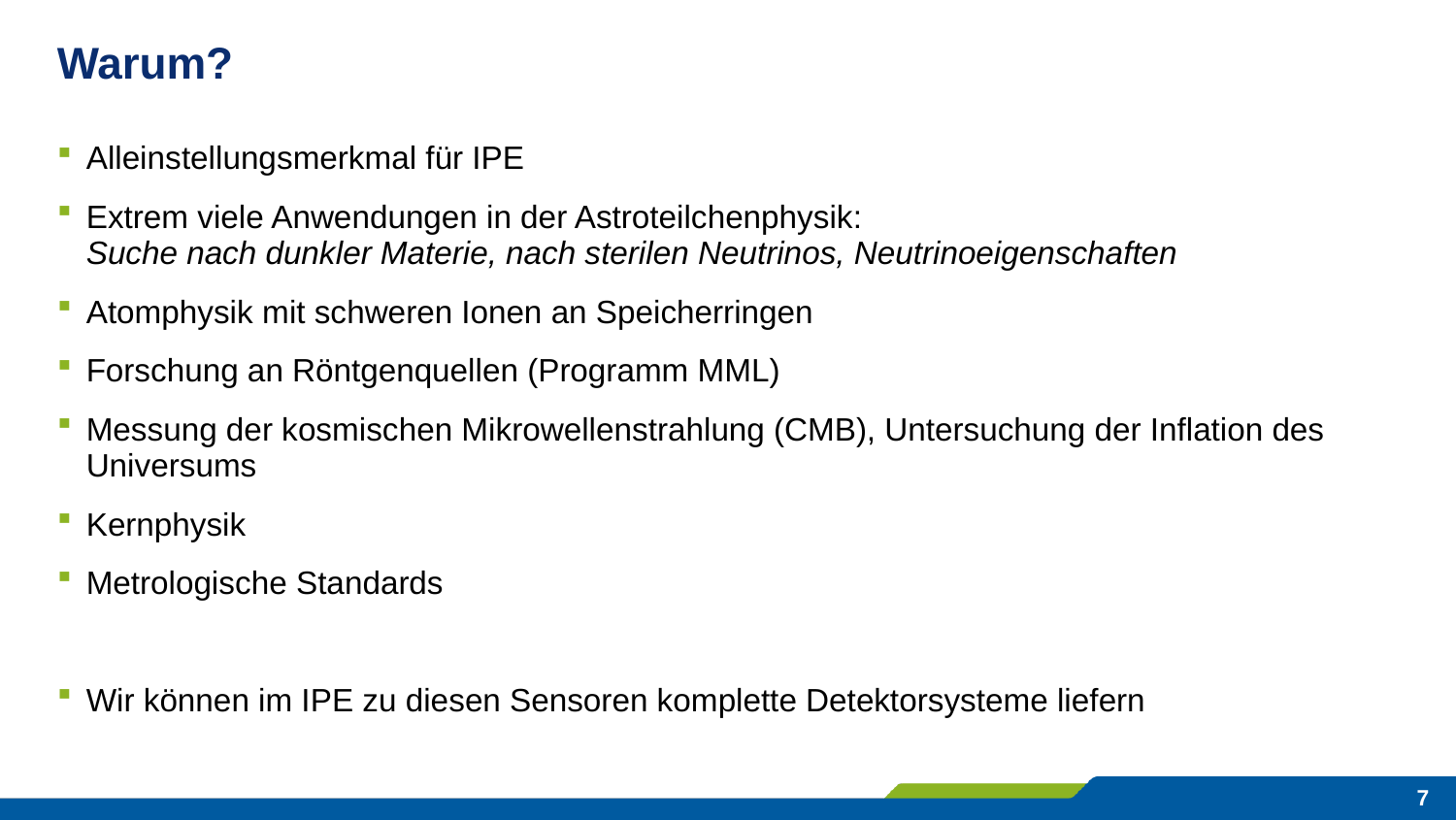

# Warum?
Alleinstellungsmerkmal für IPE
Extrem viele Anwendungen in der Astroteilchenphysik:
Suche nach dunkler Materie, nach sterilen Neutrinos, Neutrinoeigenschaften
Atomphysik mit schweren Ionen an Speicherringen
Forschung an Röntgenquellen (Programm MML)
Messung der kosmischen Mikrowellenstrahlung (CMB), Untersuchung der Inflation des Universums
Kernphysik
Metrologische Standards

Wir können im IPE zu diesen Sensoren komplette Detektorsysteme liefern